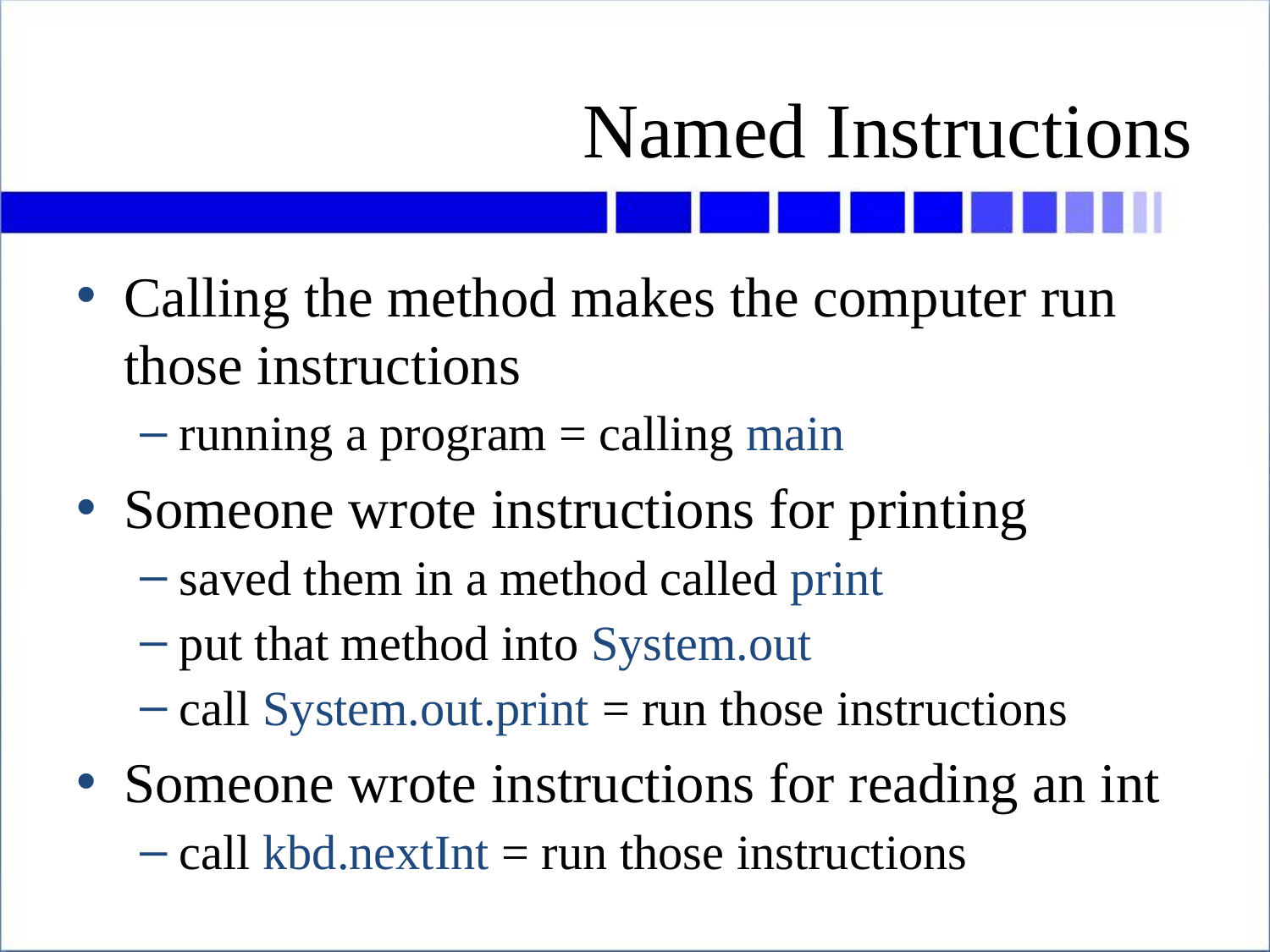

# Named Instructions
Calling the method makes the computer run those instructions
running a program = calling main
Someone wrote instructions for printing
saved them in a method called print
put that method into System.out
call System.out.print = run those instructions
Someone wrote instructions for reading an int
call kbd.nextInt = run those instructions